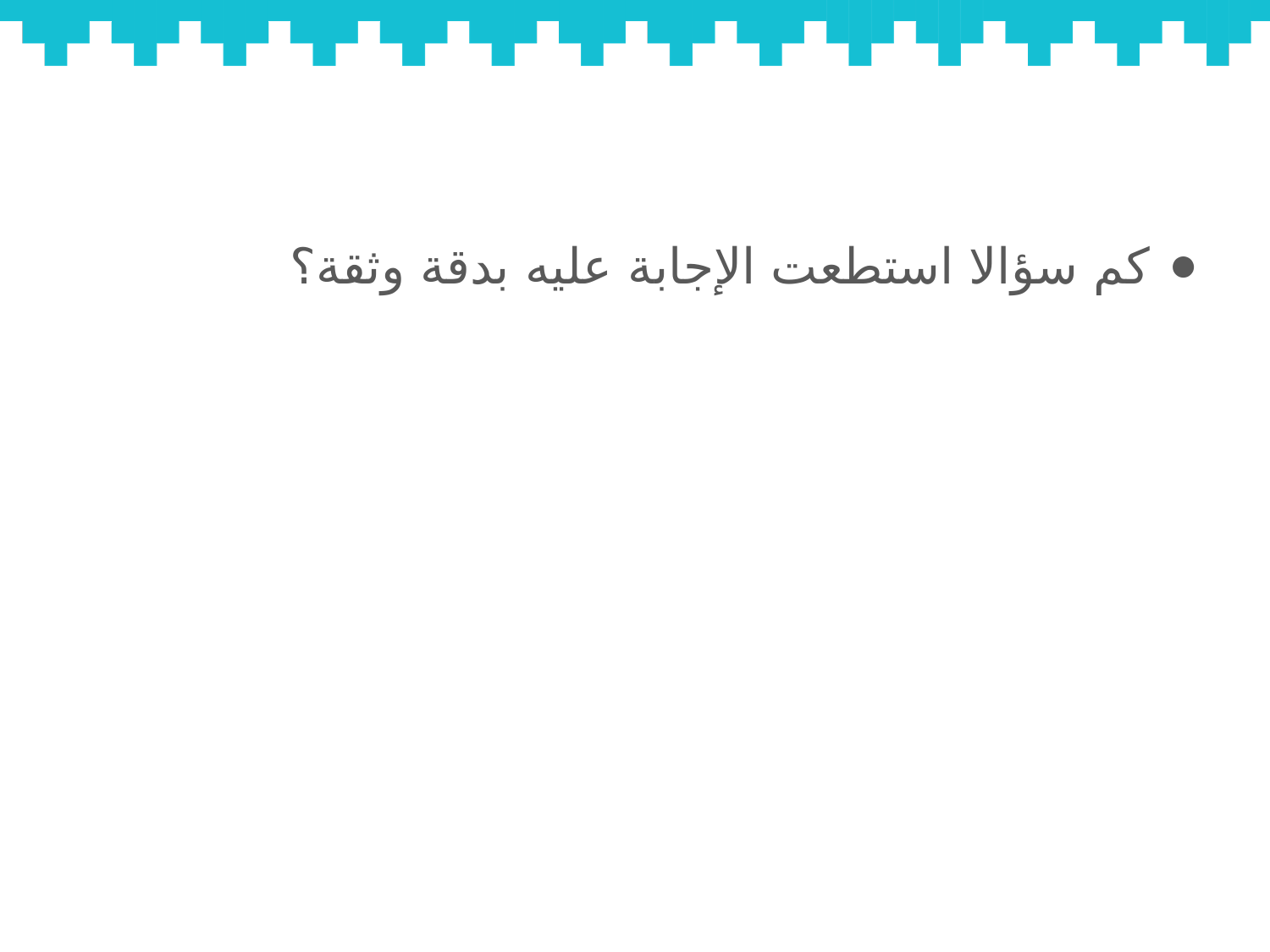

#
كم سؤالا استطعت الإجابة عليه بدقة وثقة؟